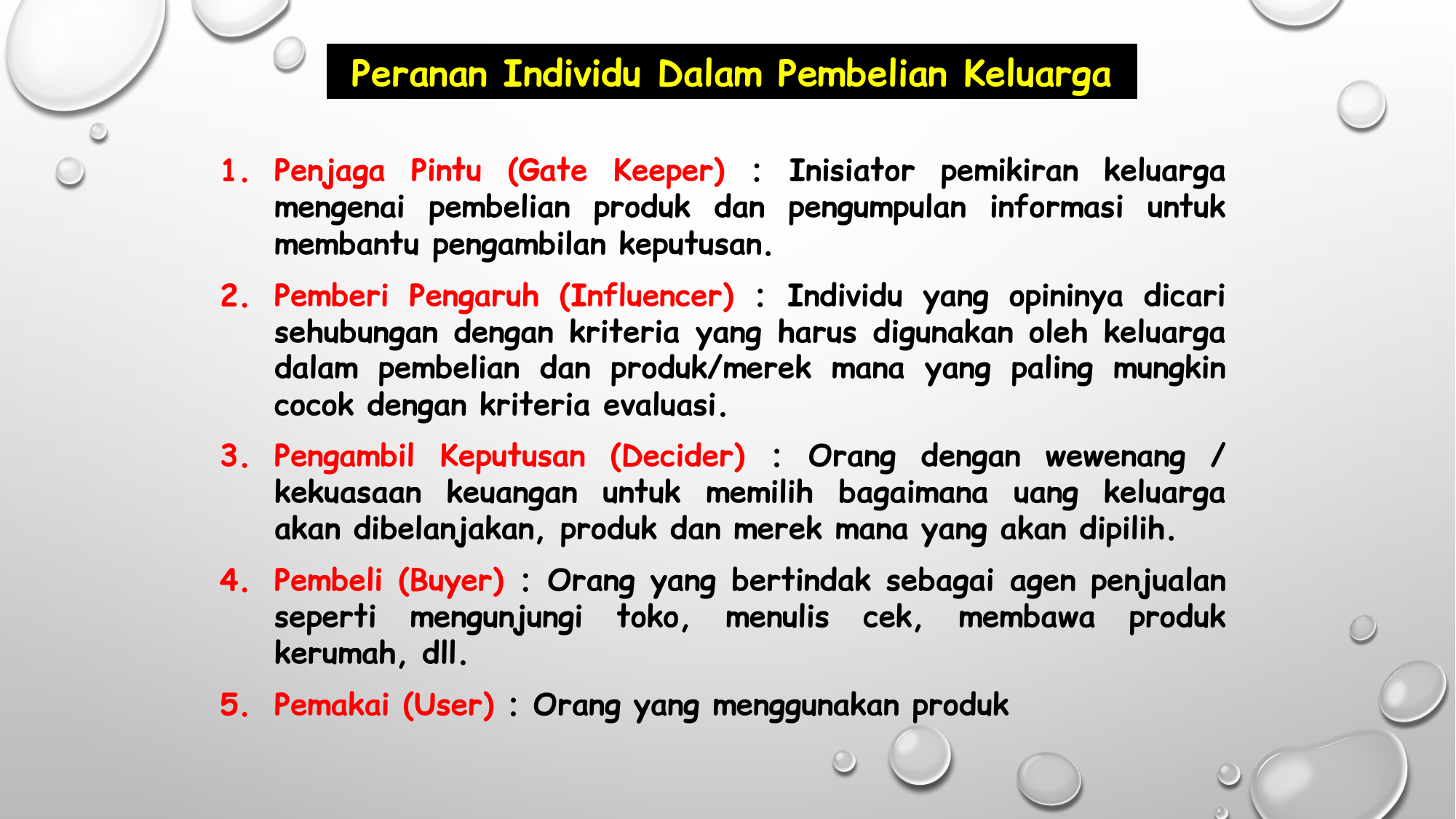

Peranan Individu Dalam Pembelian Keluarga
Penjaga Pintu (Gate Keeper) : Inisiator pemikiran keluarga mengenai pembelian produk dan pengumpulan informasi untuk membantu pengambilan keputusan.
Pemberi Pengaruh (Influencer) : Individu yang opininya dicari sehubungan dengan kriteria yang harus digunakan oleh keluarga dalam pembelian dan produk/merek mana yang paling mungkin cocok dengan kriteria evaluasi.
Pengambil Keputusan (Decider) : Orang dengan wewenang / kekuasaan keuangan untuk memilih bagaimana uang keluarga akan dibelanjakan, produk dan merek mana yang akan dipilih.
Pembeli (Buyer) : Orang yang bertindak sebagai agen penjualan seperti mengunjungi toko, menulis cek, membawa produk kerumah, dll.
Pemakai (User) : Orang yang menggunakan produk